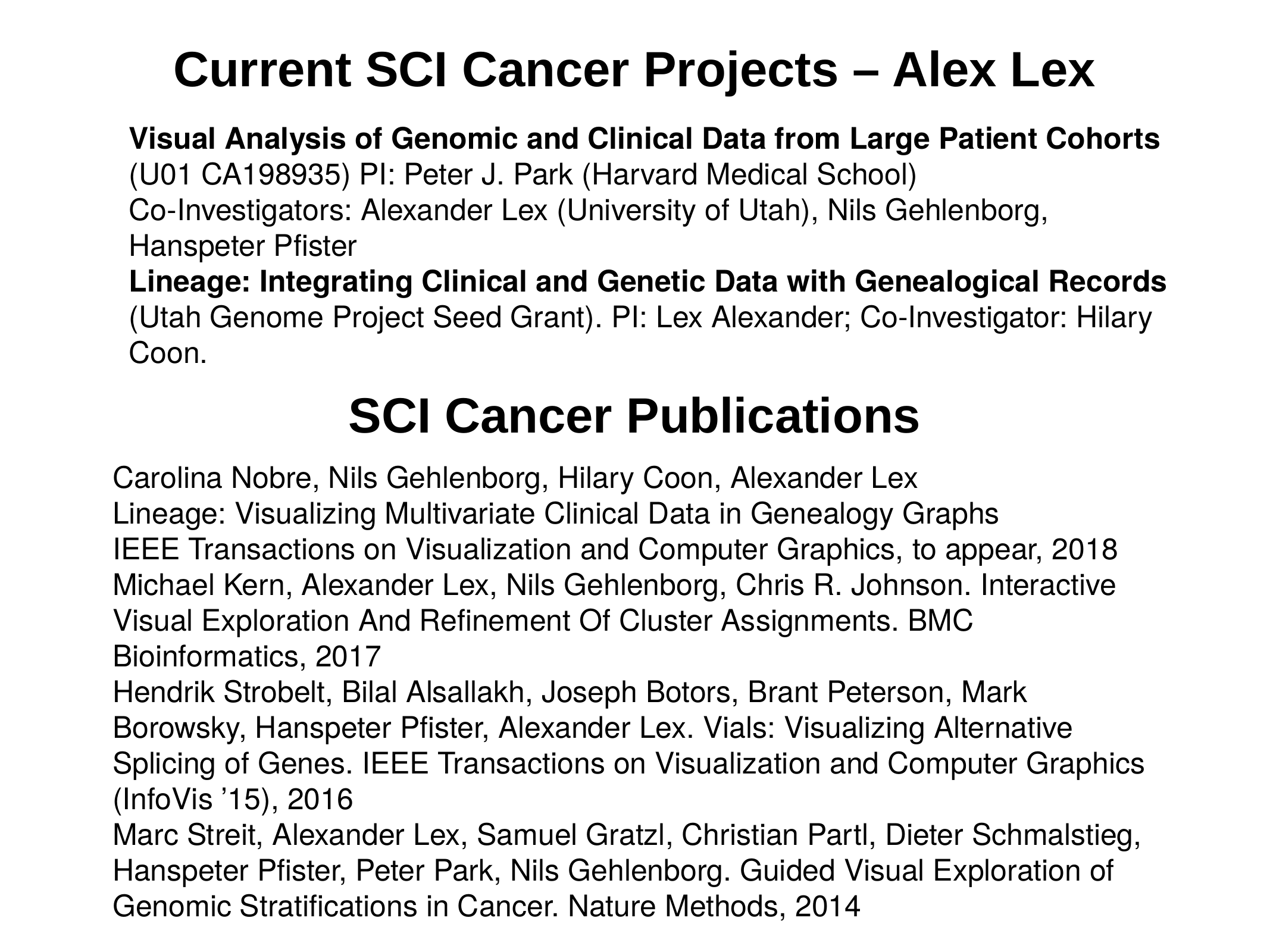

# Current SCI Cancer Projects – Alex Lex
Visual Analysis of Genomic and Clinical Data from Large Patient Cohorts (U01 CA198935) PI: Peter J. Park (Harvard Medical School)
Co-Investigators: Alexander Lex (University of Utah), Nils Gehlenborg, Hanspeter Pfister
Lineage: Integrating Clinical and Genetic Data with Genealogical Records (Utah Genome Project Seed Grant). PI: Lex Alexander; Co-Investigator: Hilary Coon.

SCI Cancer Publications
Carolina Nobre, Nils Gehlenborg, Hilary Coon, Alexander Lex
Lineage: Visualizing Multivariate Clinical Data in Genealogy Graphs
IEEE Transactions on Visualization and Computer Graphics, to appear, 2018
Michael Kern, Alexander Lex, Nils Gehlenborg, Chris R. Johnson. Interactive Visual Exploration And Refinement Of Cluster Assignments. BMC Bioinformatics, 2017
Hendrik Strobelt, Bilal Alsallakh, Joseph Botors, Brant Peterson, Mark Borowsky, Hanspeter Pfister, Alexander Lex. Vials: Visualizing Alternative Splicing of Genes. IEEE Transactions on Visualization and Computer Graphics (InfoVis ’15), 2016
Marc Streit, Alexander Lex, Samuel Gratzl, Christian Partl, Dieter Schmalstieg, Hanspeter Pfister, Peter Park, Nils Gehlenborg. Guided Visual Exploration of Genomic Stratifications in Cancer. Nature Methods, 2014